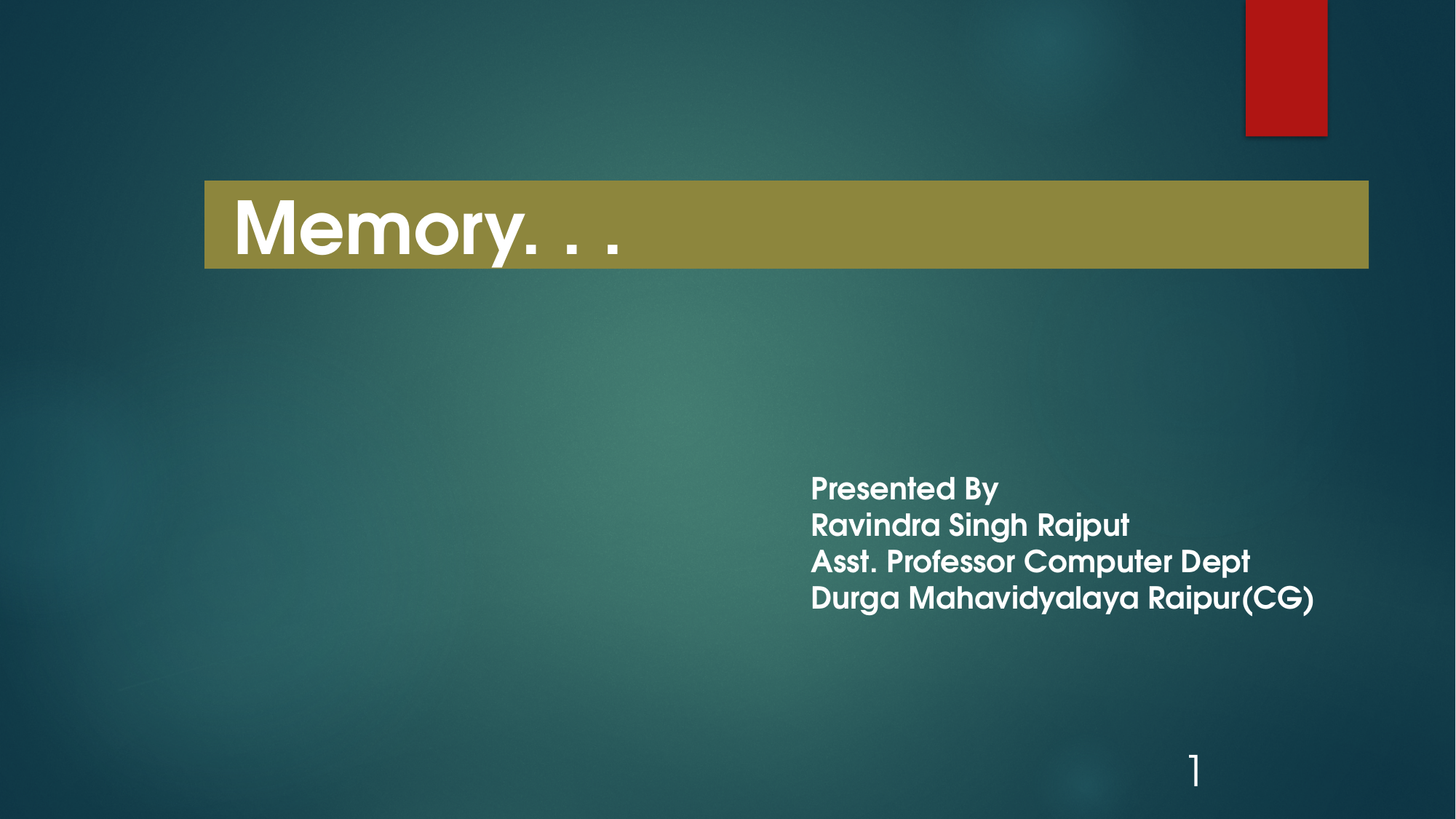

Memory. . .

Presented By
Ravindra Singh Rajput
Asst. Professor Computer Dept Durga Mahavidyalaya Raipur(CG)
1